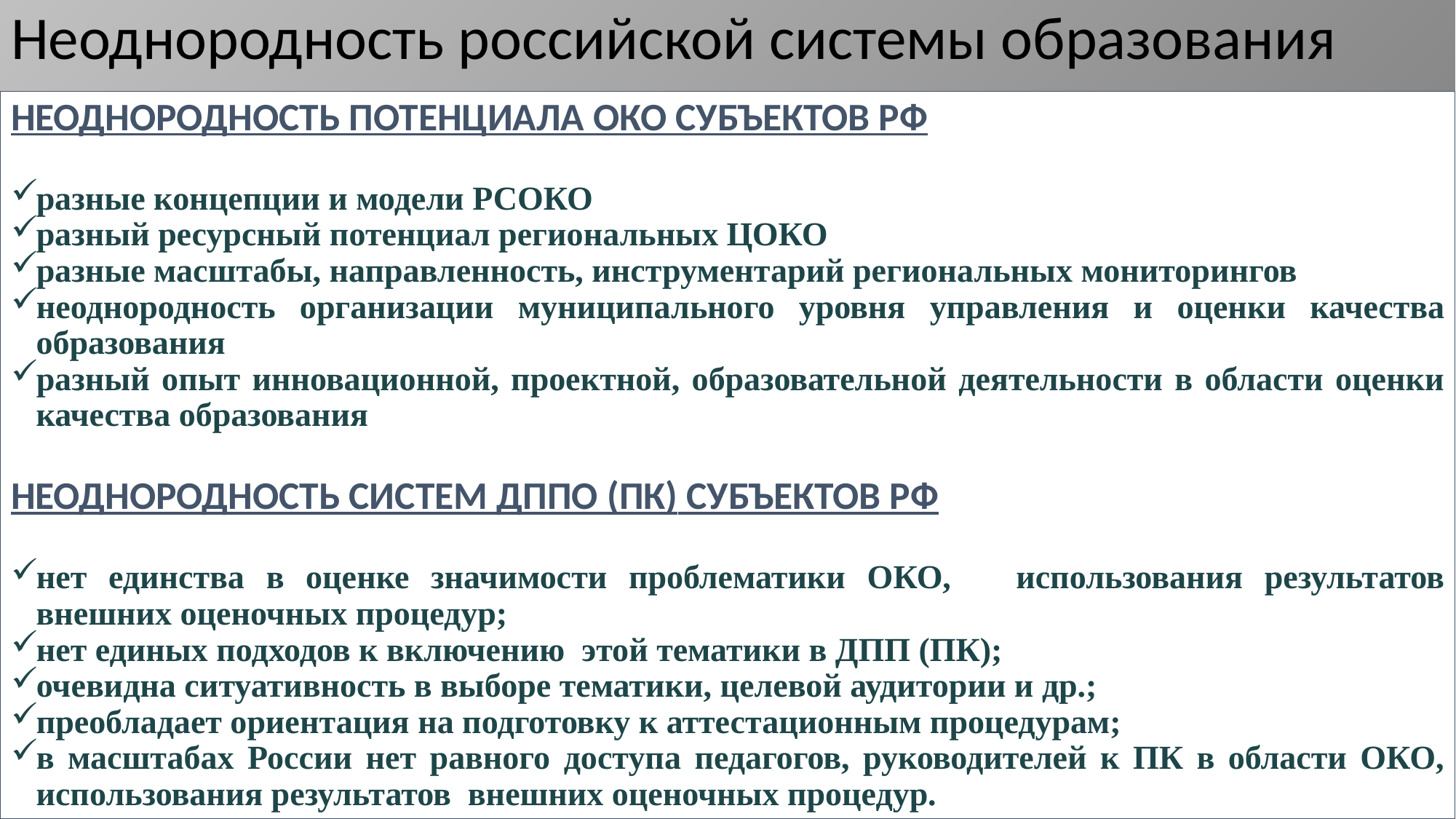

# Неоднородность российской системы образования
НЕОДНОРОДНОСТЬ ПОТЕНЦИАЛА ОКО СУБЪЕКТОВ РФ

разные концепции и модели РСОКО
разный ресурсный потенциал региональных ЦОКО
разные масштабы, направленность, инструментарий региональных мониторингов
неоднородность организации муниципального уровня управления и оценки качества образования
разный опыт инновационной, проектной, образовательной деятельности в области оценки качества образования

НЕОДНОРОДНОСТЬ СИСТЕМ ДППО (ПК) СУБЪЕКТОВ РФ

нет единства в оценке значимости проблематики ОКО,   использования результатов внешних оценочных процедур;
нет единых подходов к включению  этой тематики в ДПП (ПК);
очевидна ситуативность в выборе тематики, целевой аудитории и др.;
преобладает ориентация на подготовку к аттестационным процедурам;
в масштабах России нет равного доступа педагогов, руководителей к ПК в области ОКО, использования результатов  внешних оценочных процедур.